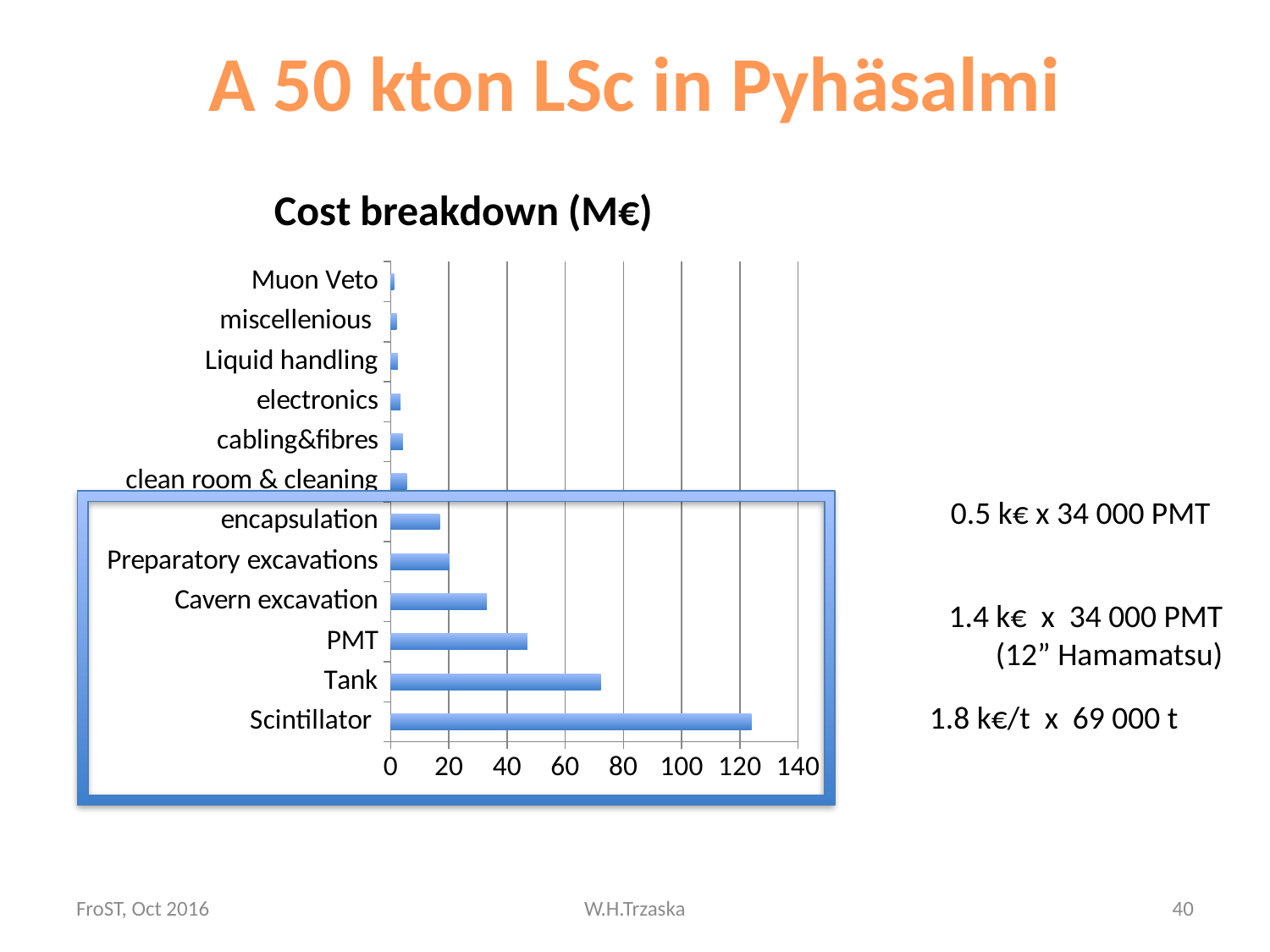

# A 50 kton LSc in Pyhäsalmi

### Chart: Cost breakdown (M€)

| Category | Clasic Design |
|---|---|
| Scintillator  | 124.0 |
| Tank | 72.2 |
| PMT | 47.0 |
| Cavern excavation | 33.1 |
| Preparatory excavations | 20.0 |
| encapsulation | 16.8 |
| clean room & cleaning | 5.45 |
| cabling&fibres | 4.18 |
| electronics | 3.35 |
| Liquid handling | 2.4 |
| miscellenious  | 2.0 |
| Muon Veto | 1.1 |
0.5 k€ x 34 000 PMT
1.4 k€  x  34 000 PMT
(12” Hamamatsu)
1.8 k€/t  x  69 000 t
FroST, Oct 2016
W.H.Trzaska
40